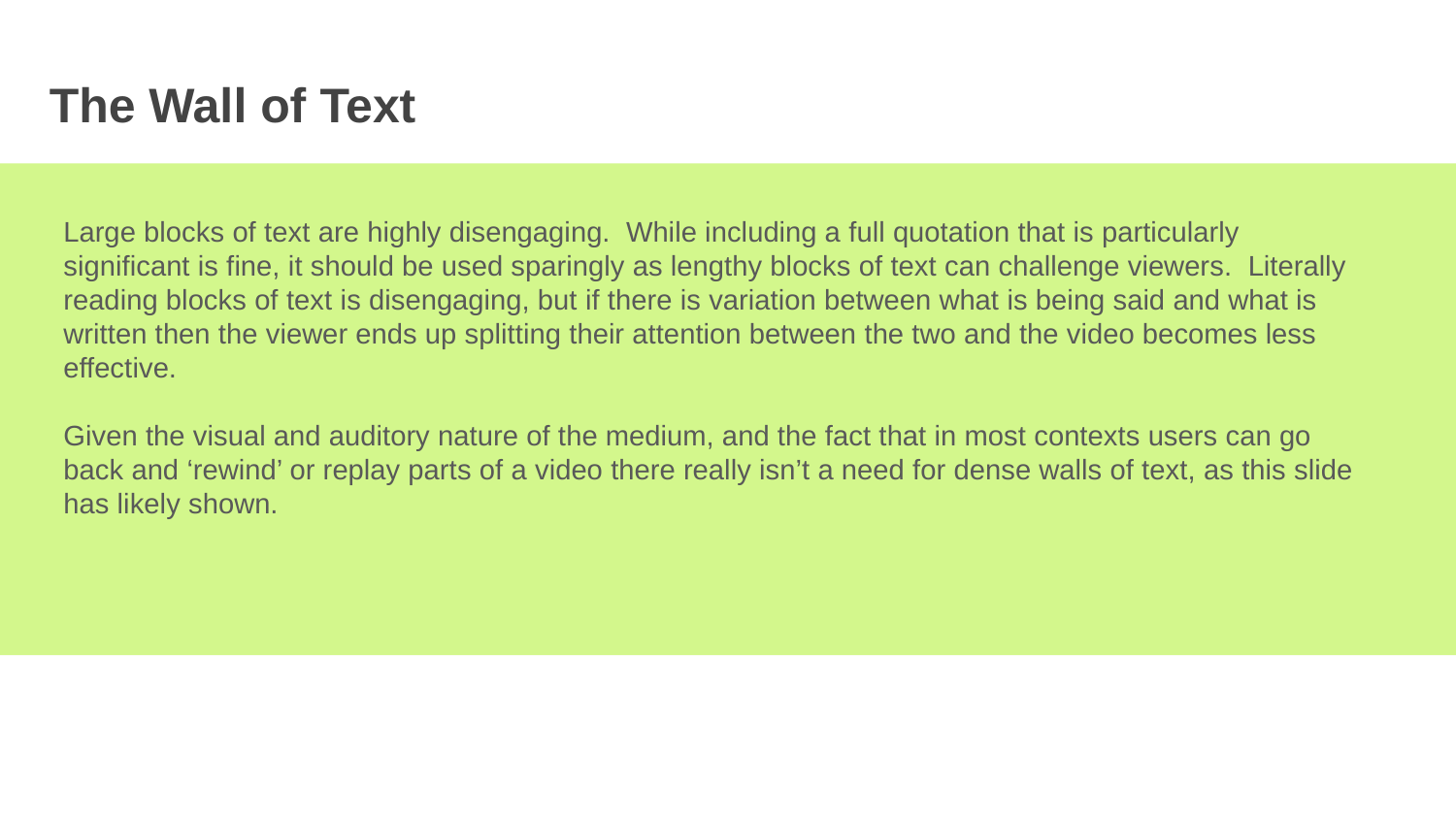

# The Wall of Text
Large blocks of text are highly disengaging.  While including a full quotation that is particularly significant is fine, it should be used sparingly as lengthy blocks of text can challenge viewers.  Literally reading blocks of text is disengaging, but if there is variation between what is being said and what is written then the viewer ends up splitting their attention between the two and the video becomes less effective.

Given the visual and auditory nature of the medium, and the fact that in most contexts users can go back and ‘rewind’ or replay parts of a video there really isn’t a need for dense walls of text, as this slide has likely shown.